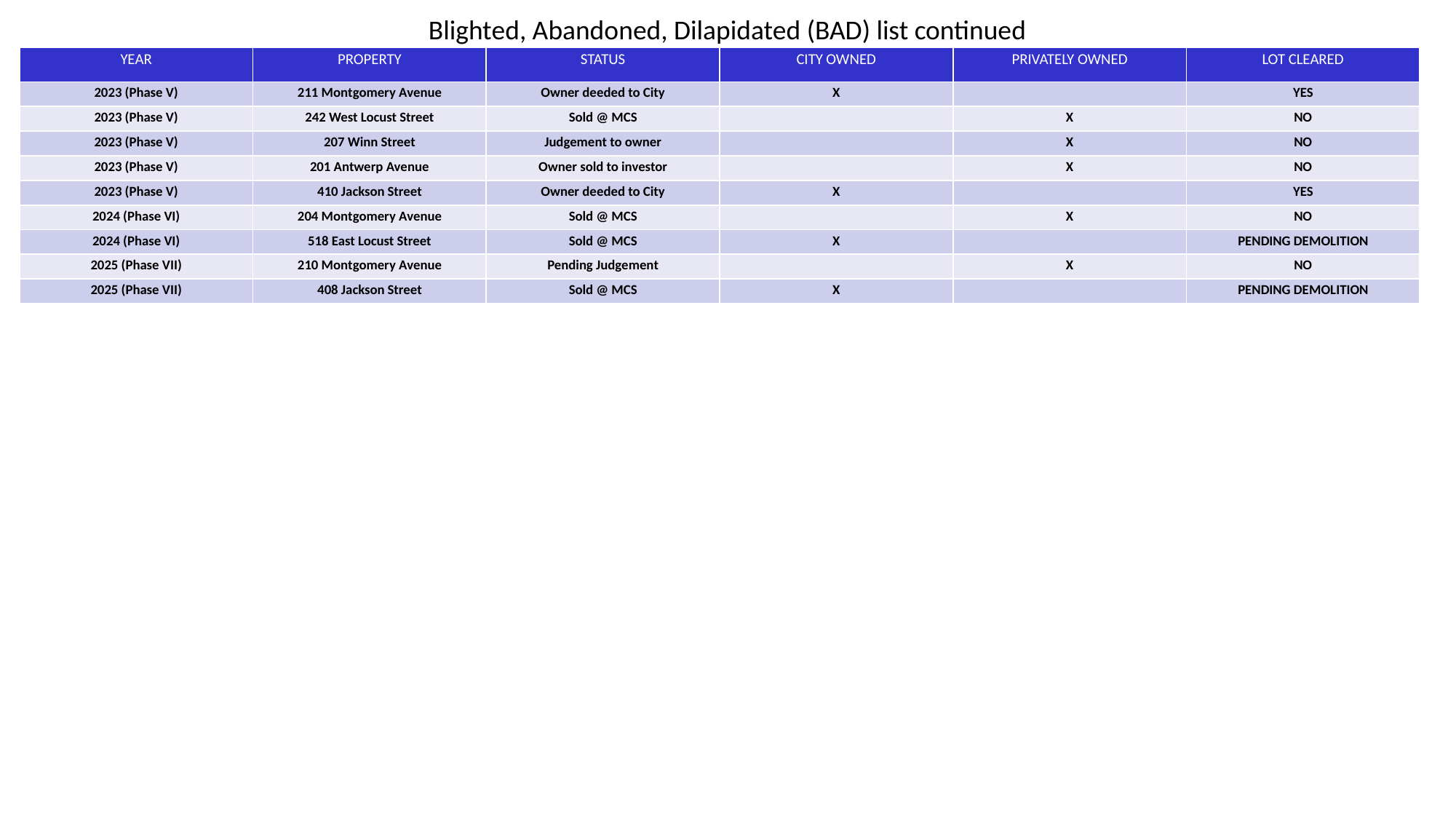

# Blighted, Abandoned, Dilapidated (BAD) list continued
| YEAR | PROPERTY | STATUS | CITY OWNED | PRIVATELY OWNED | LOT CLEARED |
| --- | --- | --- | --- | --- | --- |
| 2023 (Phase V) | 211 Montgomery Avenue | Owner deeded to City | X |  | YES |
| 2023 (Phase V) | 242 West Locust Street | Sold @ MCS |  | X | NO |
| 2023 (Phase V) | 207 Winn Street | Judgement to owner |  | X | NO |
| 2023 (Phase V) | 201 Antwerp Avenue | Owner sold to investor |  | X | NO |
| 2023 (Phase V) | 410 Jackson Street | Owner deeded to City | X |  | YES |
| 2024 (Phase VI) | 204 Montgomery Avenue | Sold @ MCS |  | X | NO |
| 2024 (Phase VI) | 518 East Locust Street | Sold @ MCS | X |  | PENDING DEMOLITION |
| 2025 (Phase VII) | 210 Montgomery Avenue | Pending Judgement |  | X | NO |
| 2025 (Phase VII) | 408 Jackson Street | Sold @ MCS | X |  | PENDING DEMOLITION |